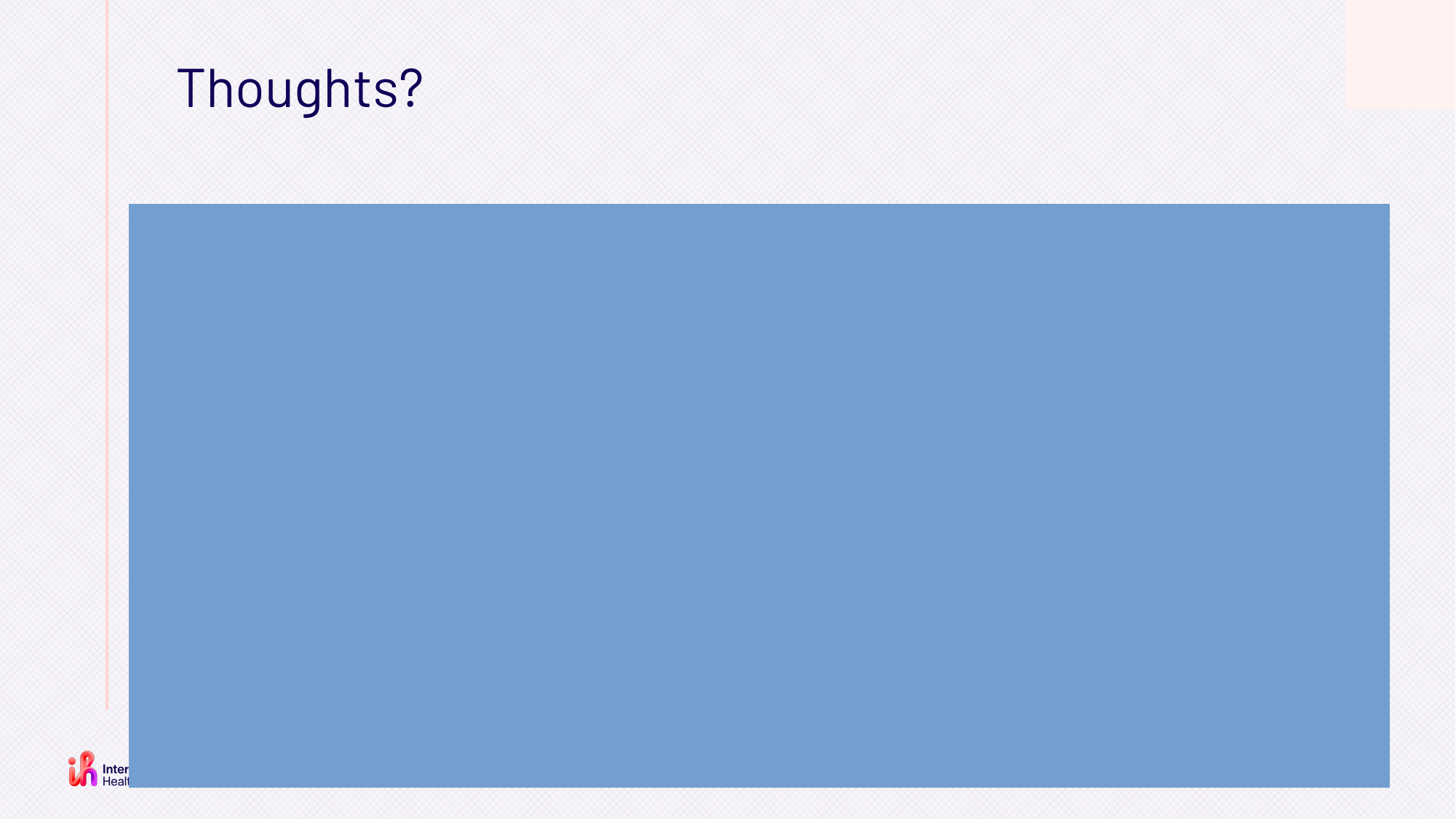

# Thoughts?
Data suggests improved compliance with oral prophylaxis regimens
Does this affect VTE outcomes?
Cost must be taken into consideration
Some of the most robust data you will see in trauma
Clinical relevance of slight increase in distal DVT only with ASA?
Limitations in severely injured multisystem trauma patients still exist

IMO…we should be replacing LMWH with ASA for ortho/spine fracture patients for inpatient VTE prophylaxis (and strongly consider for most post-discharge regimens)
ASA should be used routinely for prophylaxis on hospital discharge

45